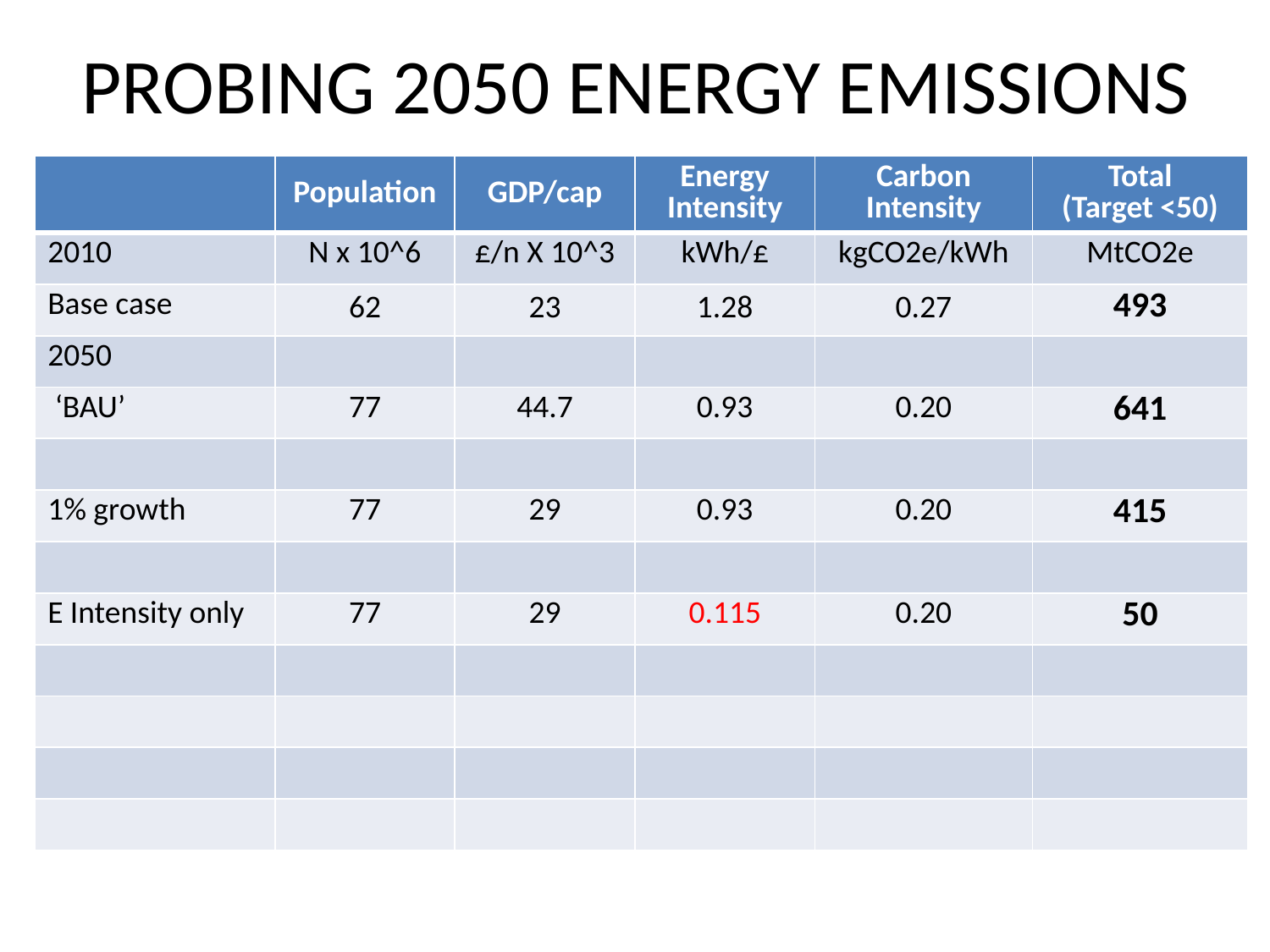

# PROBING 2050 ENERGY EMISSIONS
|  | Population | GDP/cap | Energy Intensity | Carbon Intensity | Total (Target <50) |
| --- | --- | --- | --- | --- | --- |
| 2010 | N x 10^6 | £/n X 10^3 | kWh/£ | kgCO2e/kWh | MtCO2e |
| Base case | 62 | 23 | 1.28 | 0.27 | 493 |
| 2050 |  |  |  |  |  |
| ‘BAU’ | 77 | 44.7 | 0.93 | 0.20 | 641 |
|  |  |  |  |  |  |
| 1% growth | 77 | 29 | 0.93 | 0.20 | 415 |
|  |  |  |  |  |  |
| E Intensity only | 77 | 29 | 0.115 | 0.20 | 50 |
|  |  |  |  |  |  |
|  |  |  |  |  |  |
|  |  |  |  |  |  |
|  |  |  |  |  |  |